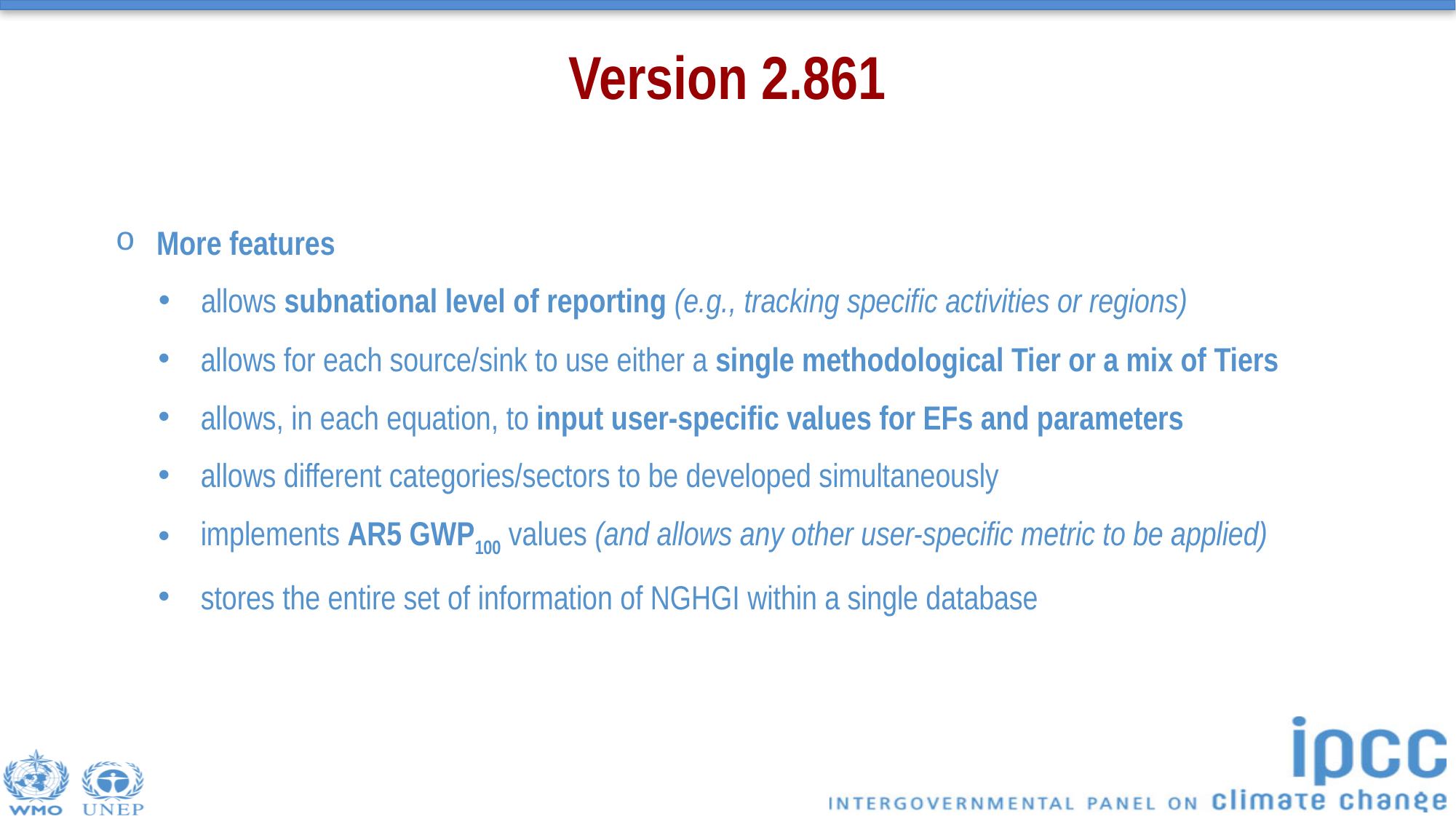

Version 2.861
More features
allows subnational level of reporting (e.g., tracking specific activities or regions)
allows for each source/sink to use either a single methodological Tier or a mix of Tiers
allows, in each equation, to input user-specific values for EFs and parameters
allows different categories/sectors to be developed simultaneously
implements AR5 GWP100 values (and allows any other user-specific metric to be applied)
stores the entire set of information of NGHGI within a single database